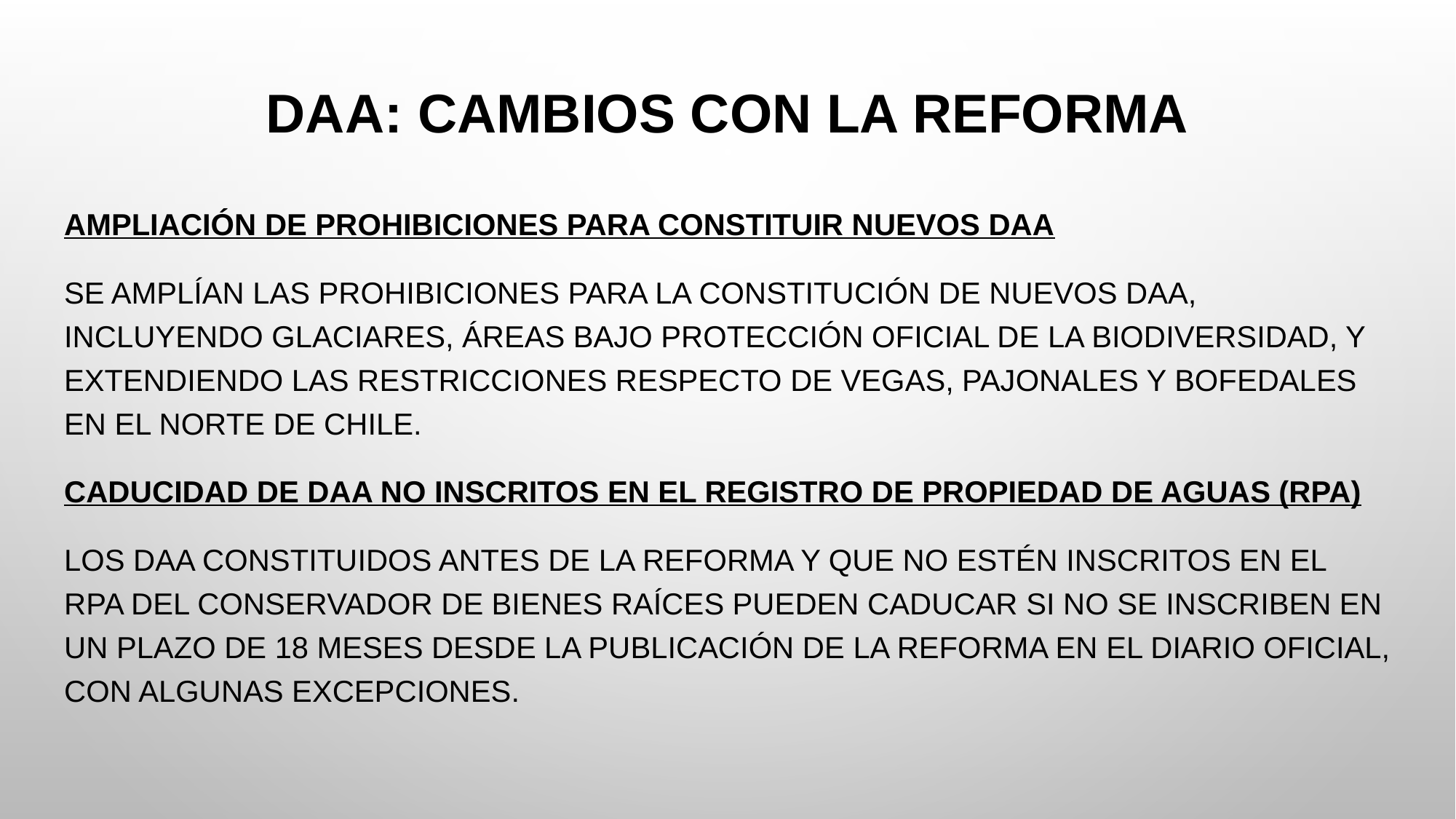

# DAA: Cambios con la reforma
Ampliación de prohibiciones para constituir nuevos DAA
Se amplían las prohibiciones para la constitución de nuevos DAA, incluyendo glaciares, áreas bajo protección oficial de la biodiversidad, y extendiendo las restricciones respecto de vegas, pajonales y bofedales en el norte de Chile.
Caducidad de DAA no inscritos en el Registro de Propiedad de Aguas (RPA)
Los DAA constituidos antes de la Reforma y que no estén inscritos en el RPA del Conservador de Bienes Raíces pueden caducar si no se inscriben en un plazo de 18 meses desde la publicación de la Reforma en el Diario Oficial, con algunas excepciones.